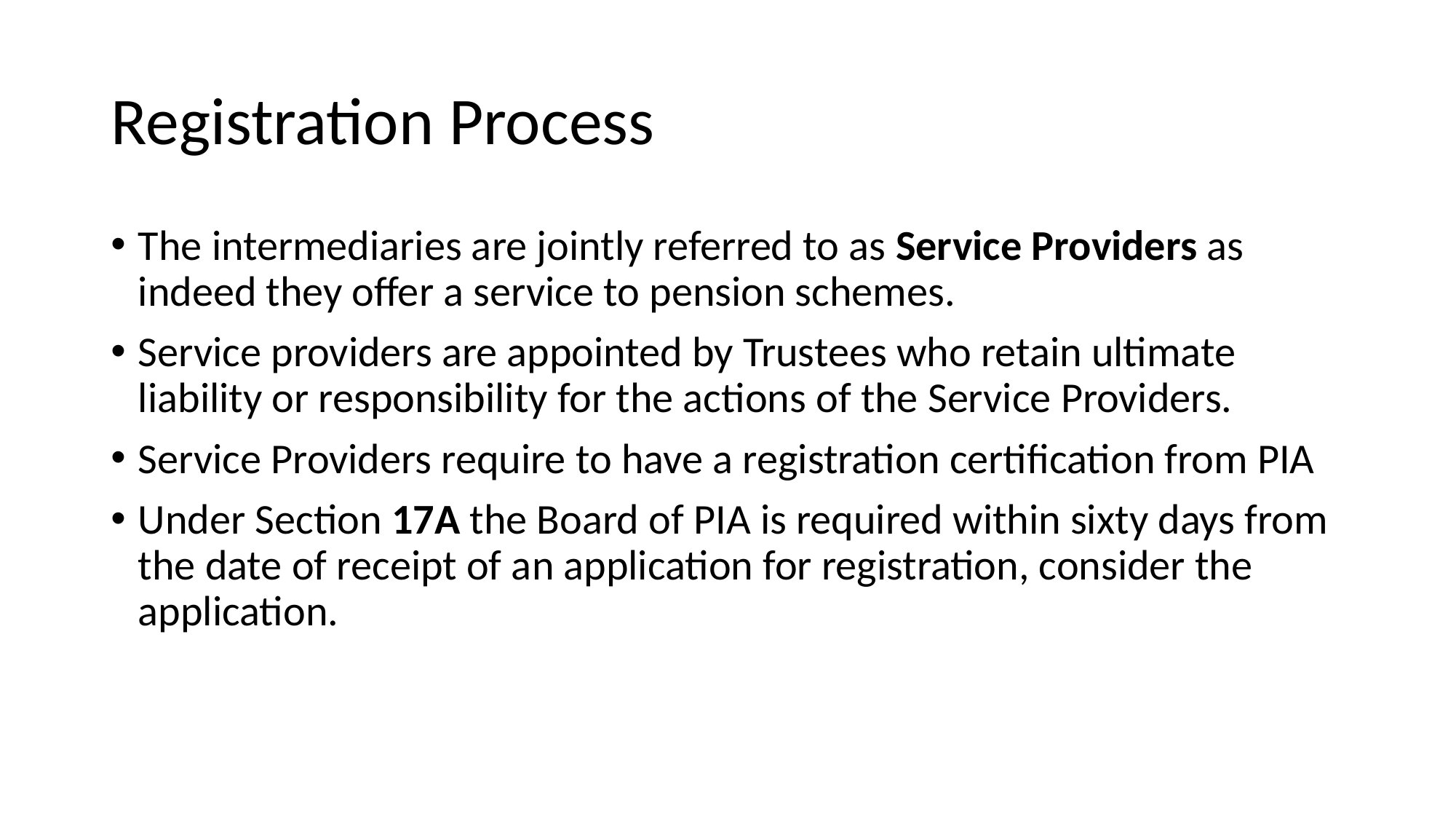

# Registration Process
The intermediaries are jointly referred to as Service Providers as indeed they offer a service to pension schemes.
Service providers are appointed by Trustees who retain ultimate liability or responsibility for the actions of the Service Providers.
Service Providers require to have a registration certification from PIA
Under Section 17A the Board of PIA is required within sixty days from the date of receipt of an application for registration, consider the application.